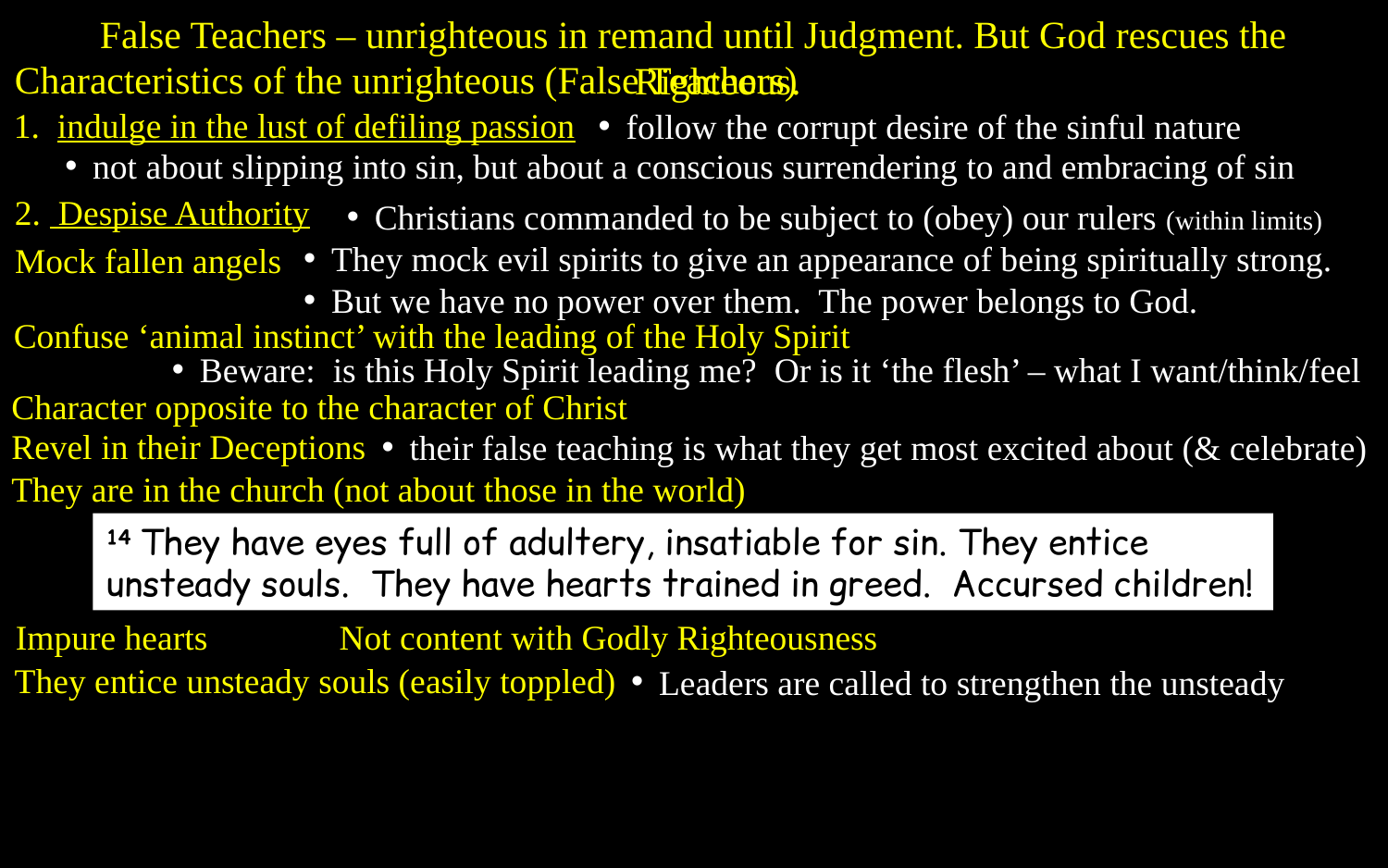

False Teachers – unrighteous in remand until Judgment. But God rescues the Righteous.
Characteristics of the unrighteous (False Teachers)
1.  indulge in the lust of defiling passion
follow the corrupt desire of the sinful nature
not about slipping into sin, but about a conscious surrendering to and embracing of sin
2.  Despise Authority
Christians commanded to be subject to (obey) our rulers (within limits)
They mock evil spirits to give an appearance of being spiritually strong.
But we have no power over them.  The power belongs to God.
Mock fallen angels
Confuse ‘animal instinct’ with the leading of the Holy Spirit
Beware:  is this Holy Spirit leading me?  Or is it ‘the flesh’ – what I want/think/feel
Character opposite to the character of Christ
Revel in their Deceptions
their false teaching is what they get most excited about (& celebrate)
They are in the church (not about those in the world)
14 They have eyes full of adultery, insatiable for sin. They entice unsteady souls.  They have hearts trained in greed.  Accursed children!
Impure hearts               Not content with Godly Righteousness
They entice unsteady souls (easily toppled)
Leaders are called to strengthen the unsteady